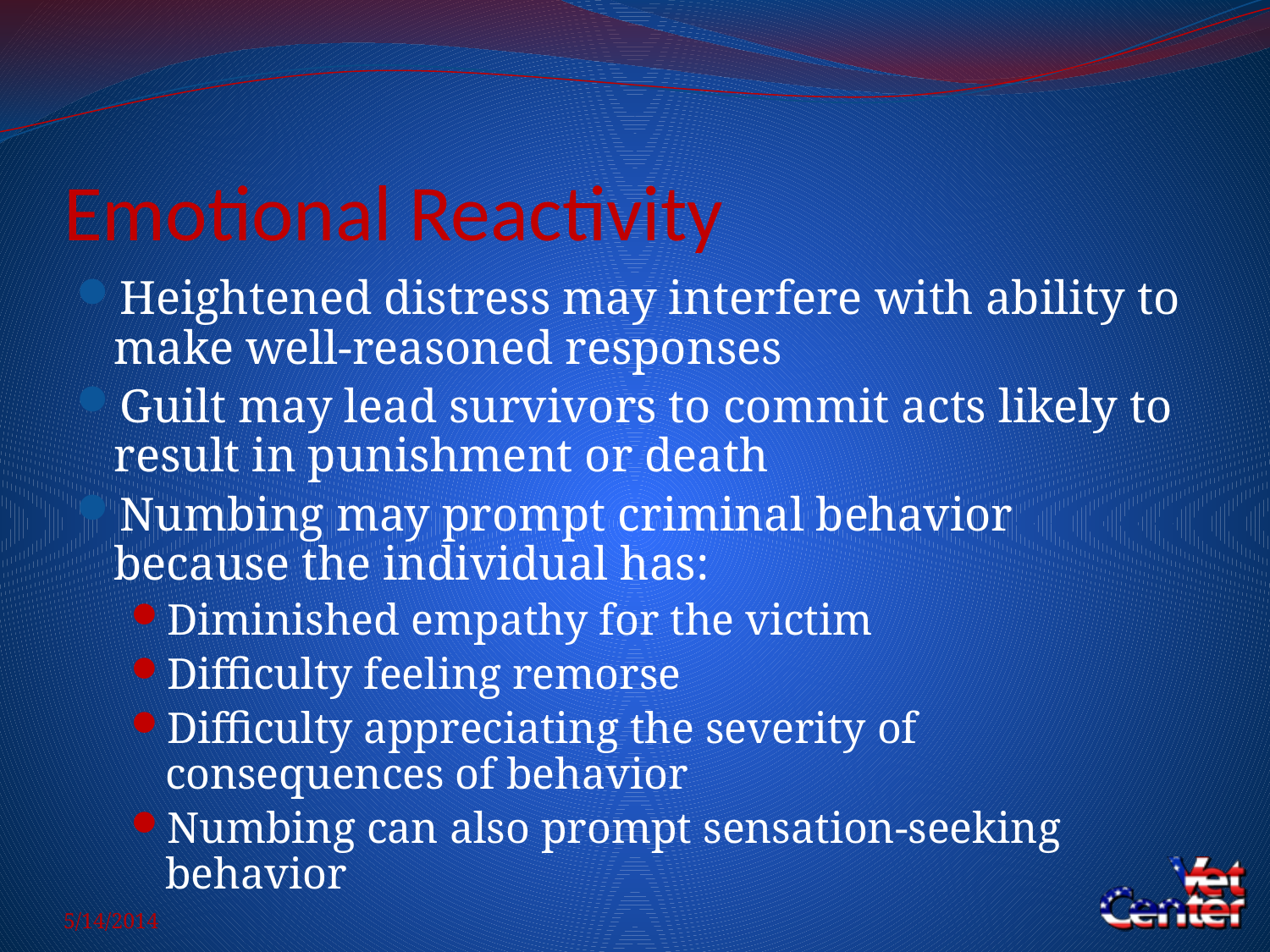

# Emotional Reactivity
Heightened distress may interfere with ability to make well-reasoned responses
Guilt may lead survivors to commit acts likely to result in punishment or death
Numbing may prompt criminal behavior because the individual has:
Diminished empathy for the victim
Difficulty feeling remorse
Difficulty appreciating the severity of consequences of behavior
Numbing can also prompt sensation-seeking behavior
5/14/2014